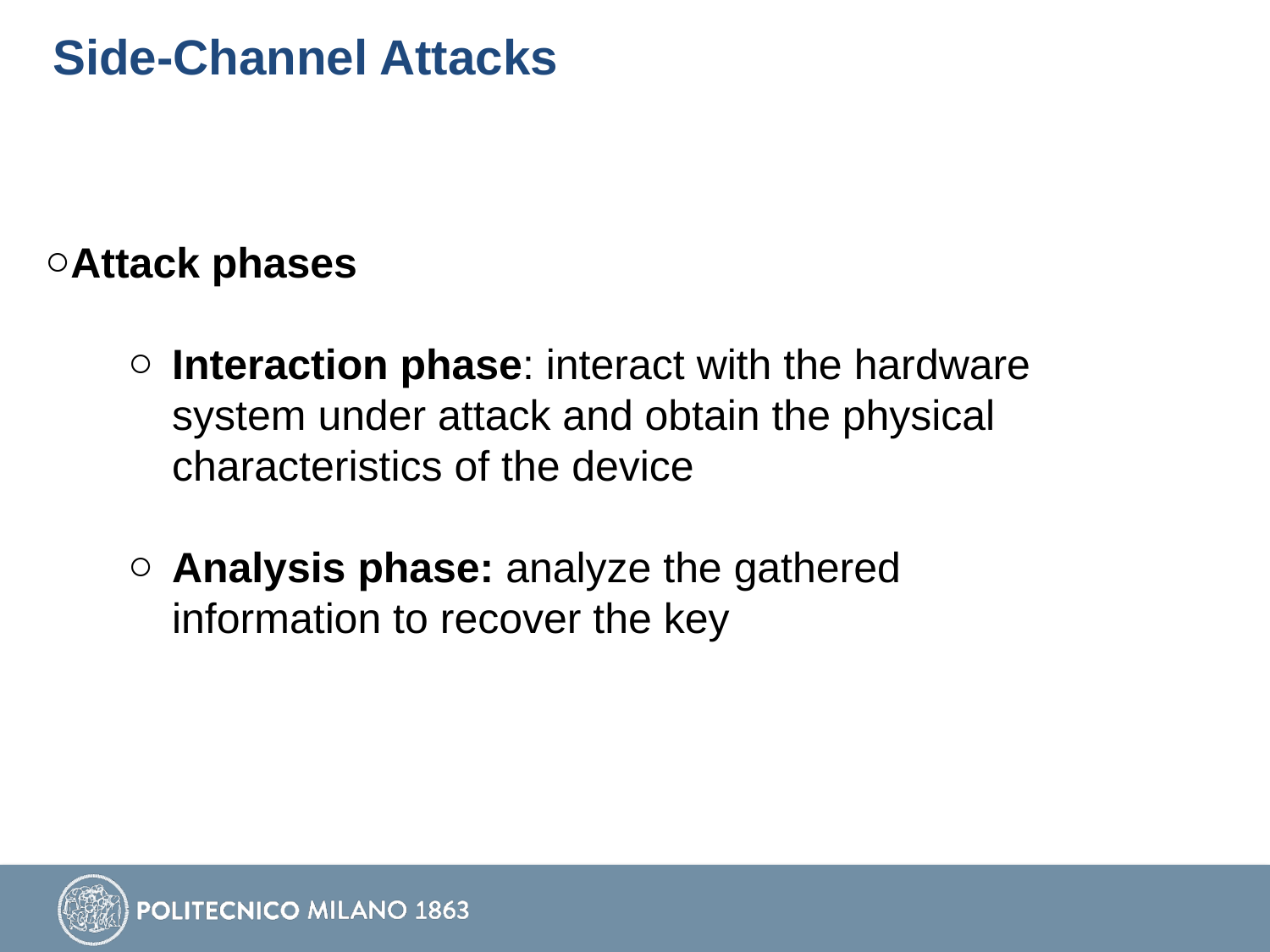

# Side-Channel Attacks
Attack phases

Interaction phase: interact with the hardware system under attack and obtain the physical characteristics of the device

Analysis phase: analyze the gathered information to recover the key